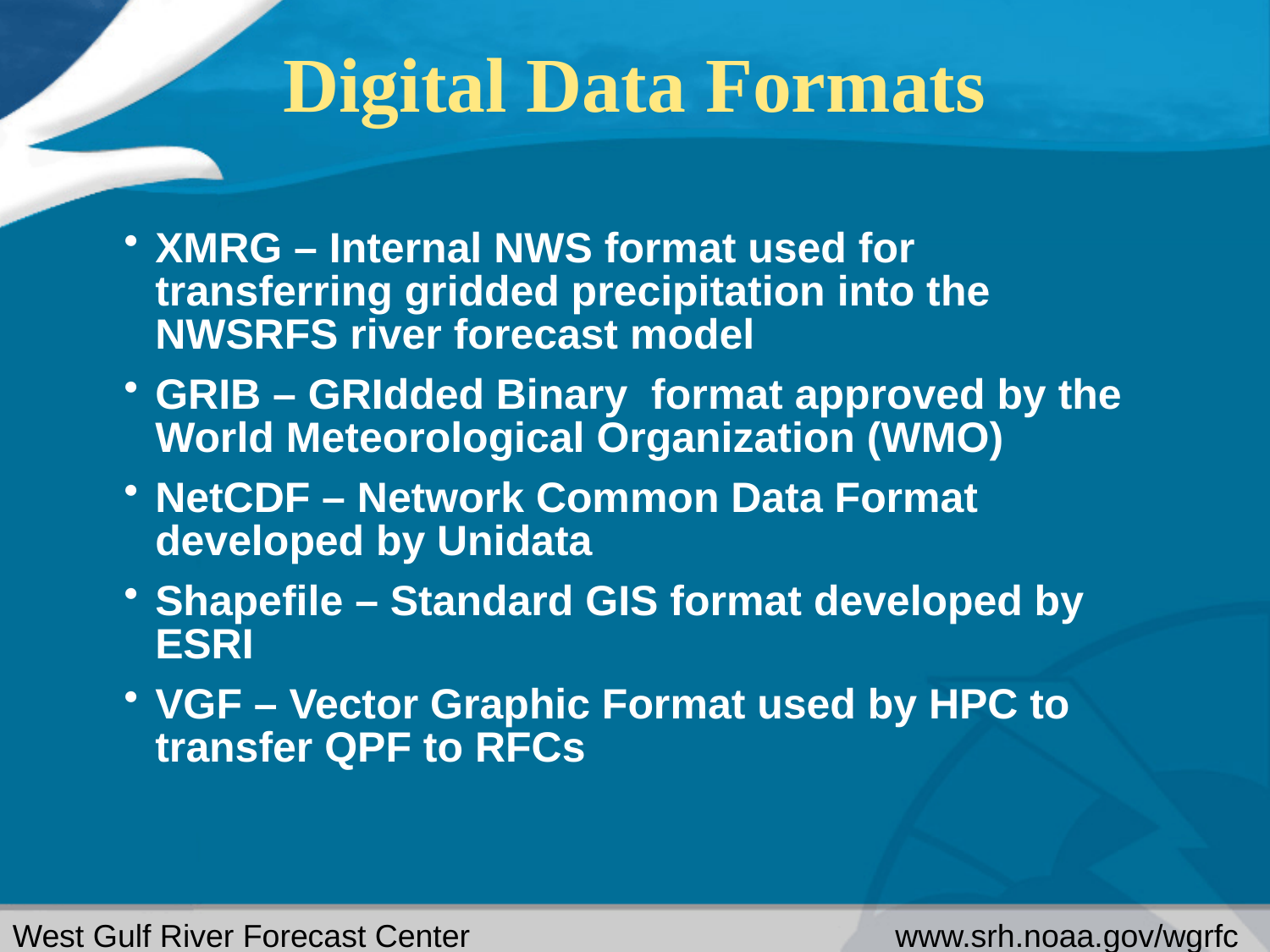

# Digital Data Formats
XMRG – Internal NWS format used for transferring gridded precipitation into the NWSRFS river forecast model
GRIB – GRIdded Binary  format approved by the World Meteorological Organization (WMO)
NetCDF – Network Common Data Format developed by Unidata
Shapefile – Standard GIS format developed by  ESRI
VGF – Vector Graphic Format used by HPC to transfer QPF to RFCs